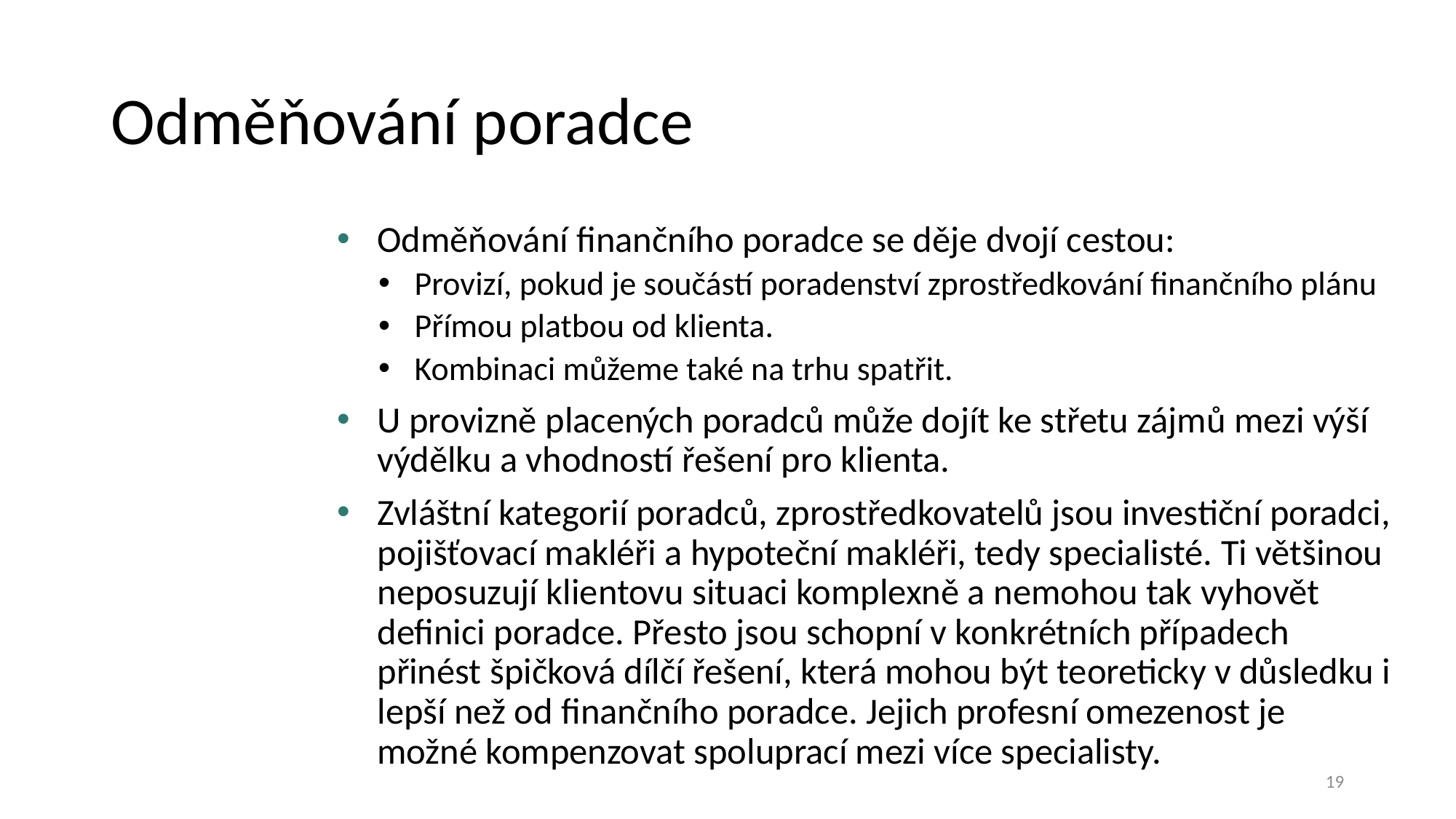

# Odměňování poradce
Odměňování finančního poradce se děje dvojí cestou:
Provizí, pokud je součástí poradenství zprostředkování finančního plánu
Přímou platbou od klienta.
Kombinaci můžeme také na trhu spatřit.
U provizně placených poradců může dojít ke střetu zájmů mezi výší výdělku a vhodností řešení pro klienta.
Zvláštní kategorií poradců, zprostředkovatelů jsou investiční poradci, pojišťovací makléři a hypoteční makléři, tedy specialisté. Ti většinou neposuzují klientovu situaci komplexně a nemohou tak vyhovět definici poradce. Přesto jsou schopní v konkrétních případech přinést špičková dílčí řešení, která mohou být teoreticky v důsledku i lepší než od finančního poradce. Jejich profesní omezenost je možné kompenzovat spoluprací mezi více specialisty.
19